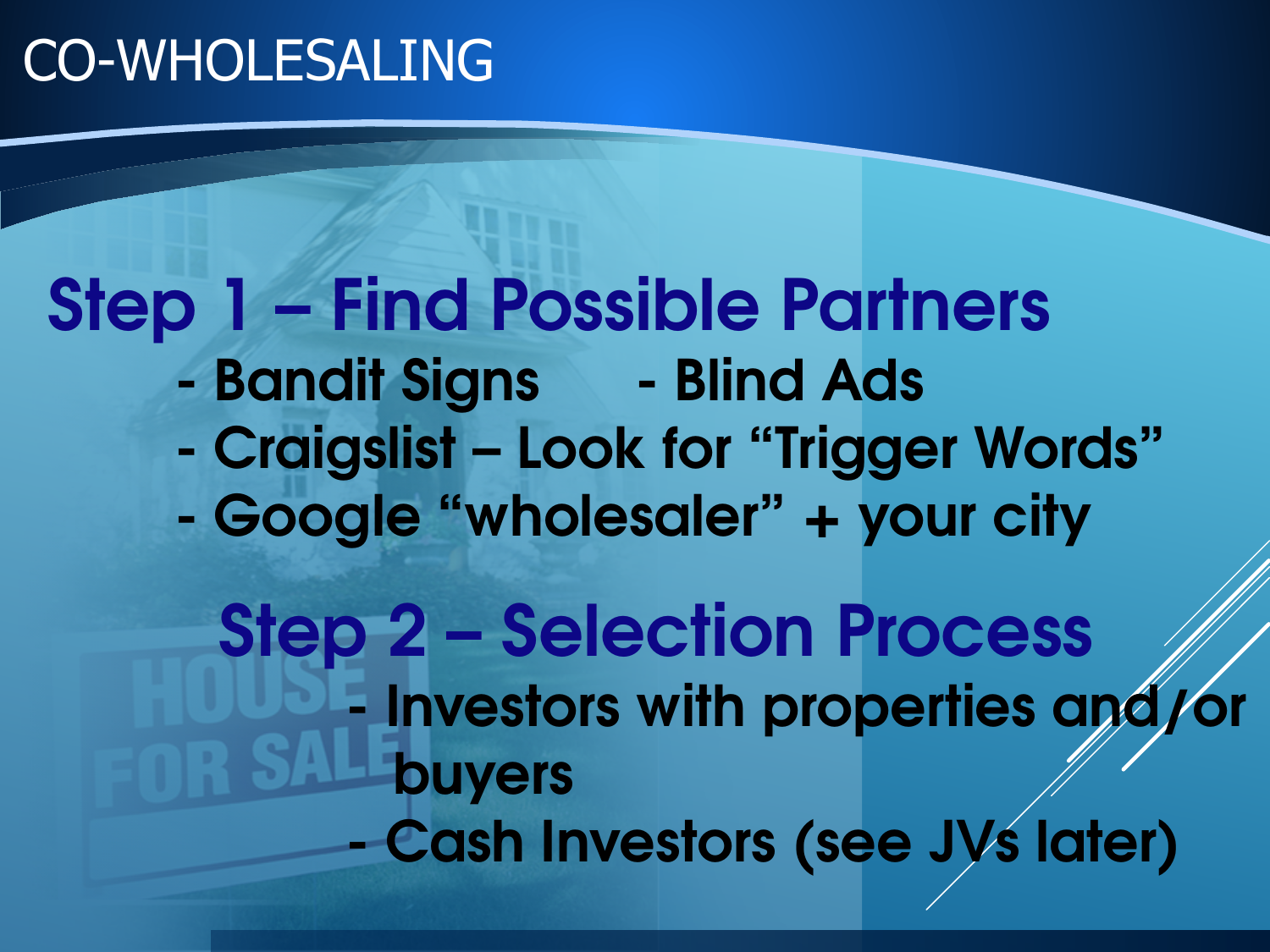

# Co-wholesaling
Step 1 – Find Possible Partners
	- Bandit Signs      - Blind Ads
	- Craigslist – Look for “Trigger Words”
	- Google “wholesaler” + your city

Step 2 – Selection Process
	- Investors with properties and/or
	   buyers
	- Cash Investors (see JVs later)